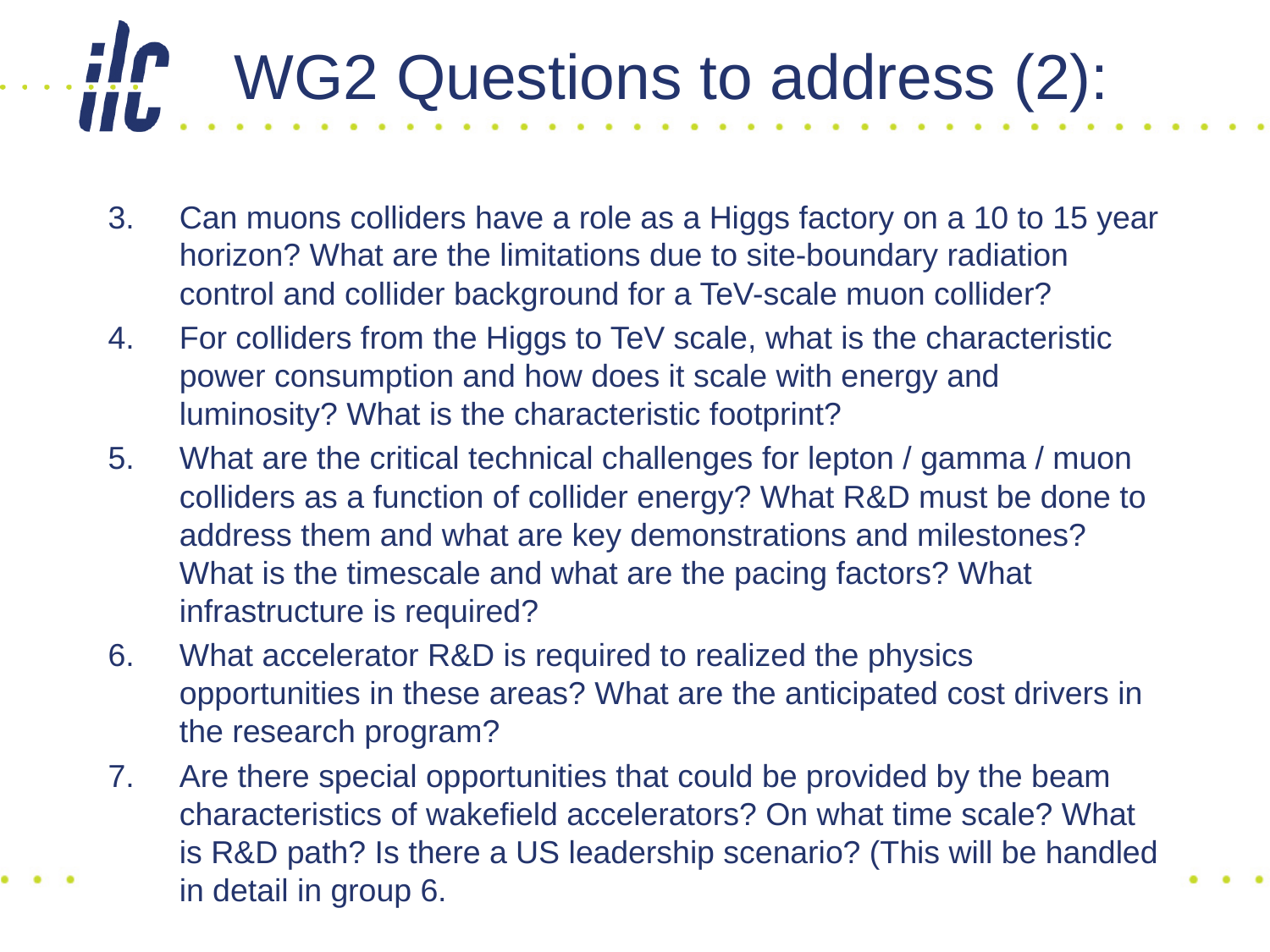

# WG2 Questions to address (2):
Can muons colliders have a role as a Higgs factory on a 10 to 15 year horizon? What are the limitations due to site-boundary radiation control and collider background for a TeV-scale muon collider?
For colliders from the Higgs to TeV scale, what is the characteristic power consumption and how does it scale with energy and luminosity? What is the characteristic footprint?
What are the critical technical challenges for lepton / gamma / muon colliders as a function of collider energy? What R&D must be done to address them and what are key demonstrations and milestones? What is the timescale and what are the pacing factors? What infrastructure is required?
What accelerator R&D is required to realized the physics opportunities in these areas? What are the anticipated cost drivers in the research program?
Are there special opportunities that could be provided by the beam characteristics of wakefield accelerators? On what time scale? What is R&D path? Is there a US leadership scenario? (This will be handled in detail in group 6.